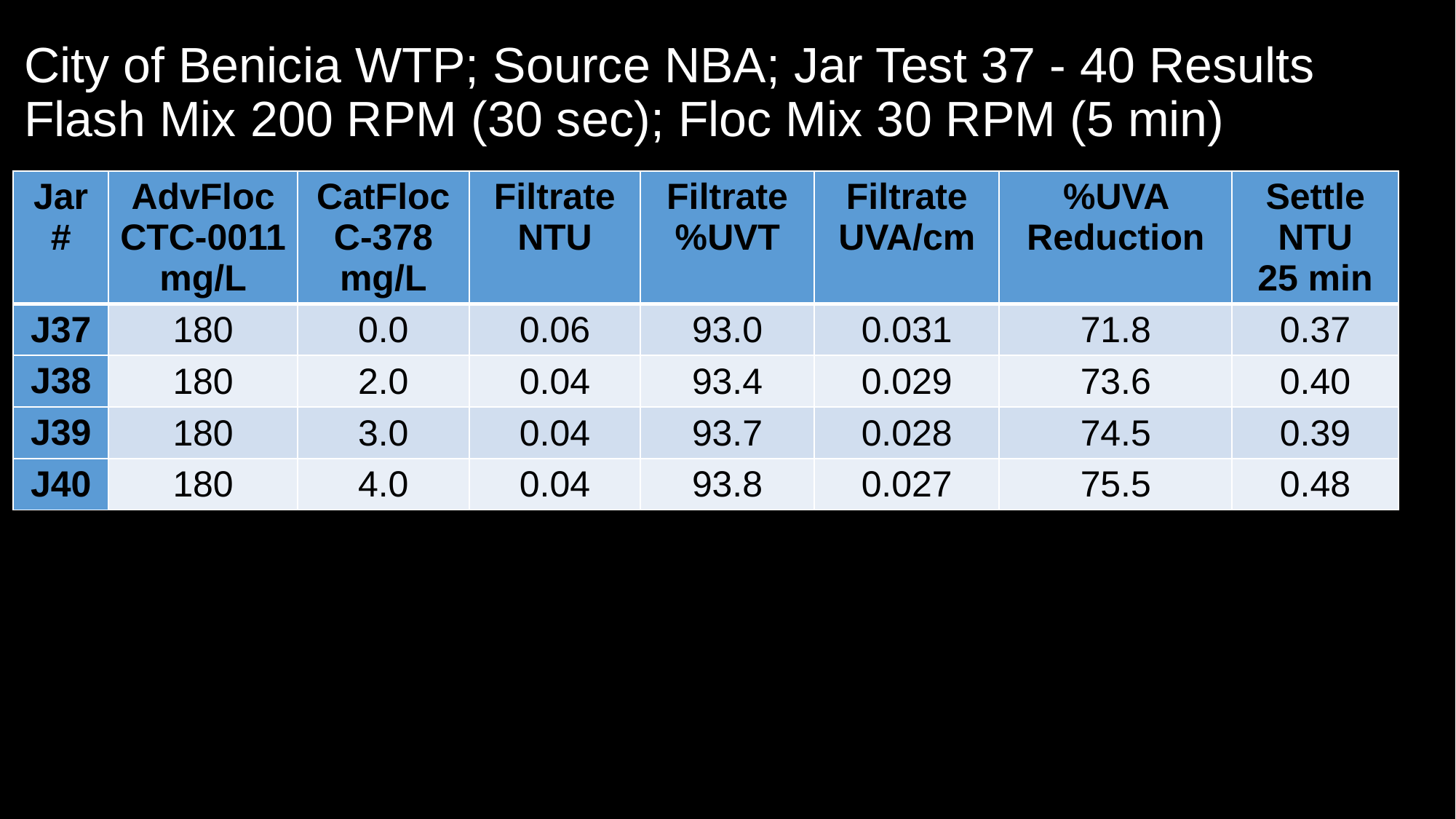

# City of Benicia WTP; Source NBA; Jar Test 37 - 40 Results Flash Mix 200 RPM (30 sec); Floc Mix 30 RPM (5 min)
| Jar# | AdvFloc CTC-0011 mg/L | CatFloc C-378 mg/L | Filtrate NTU | Filtrate %UVT | Filtrate UVA/cm | %UVA Reduction | Settle NTU 25 min |
| --- | --- | --- | --- | --- | --- | --- | --- |
| J37 | 180 | 0.0 | 0.06 | 93.0 | 0.031 | 71.8 | 0.37 |
| J38 | 180 | 2.0 | 0.04 | 93.4 | 0.029 | 73.6 | 0.40 |
| J39 | 180 | 3.0 | 0.04 | 93.7 | 0.028 | 74.5 | 0.39 |
| J40 | 180 | 4.0 | 0.04 | 93.8 | 0.027 | 75.5 | 0.48 |